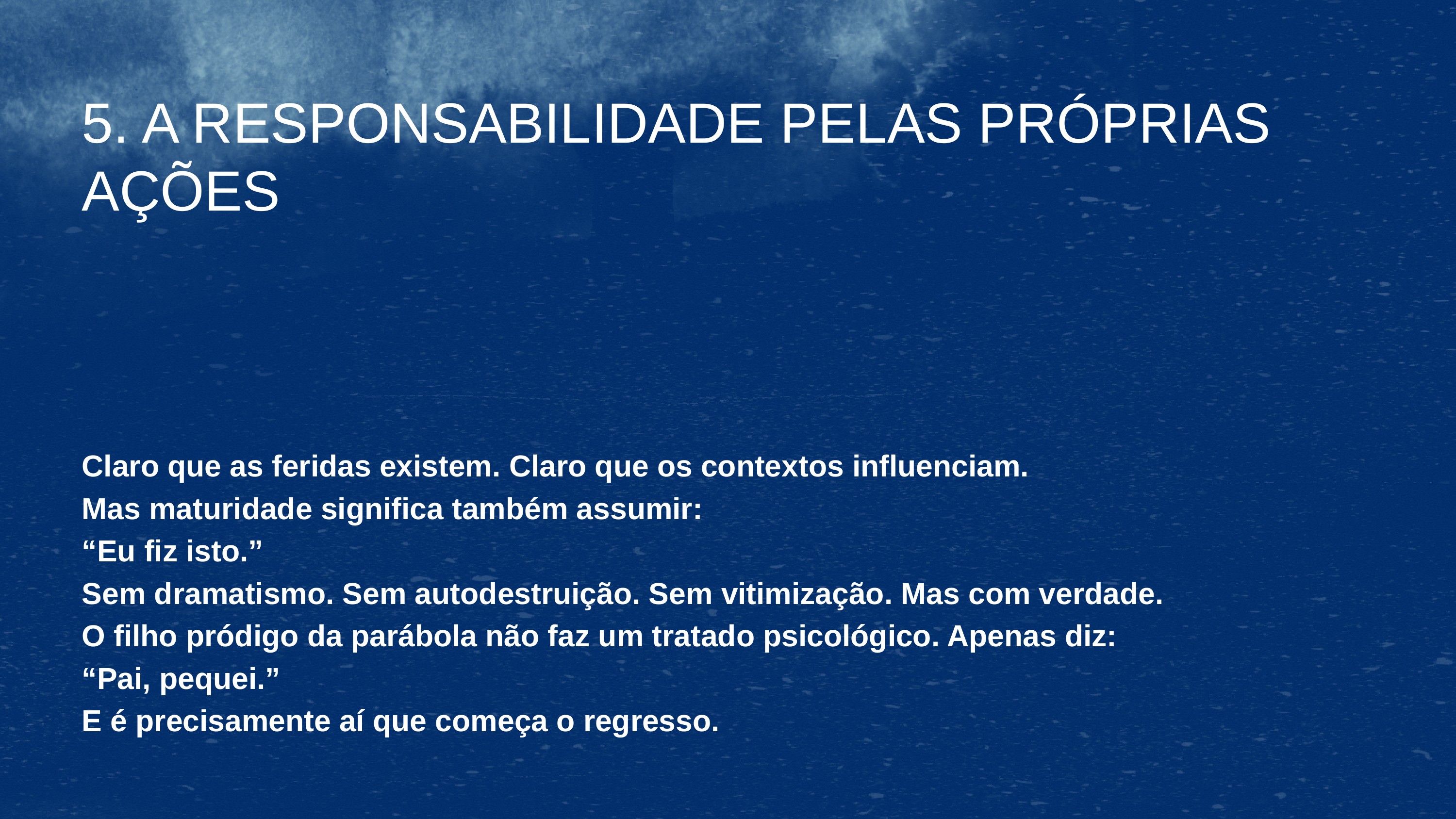

5. A RESPONSABILIDADE PELAS PRÓPRIAS AÇÕES
Claro que as feridas existem. Claro que os contextos influenciam.
Mas maturidade significa também assumir:
“Eu fiz isto.”
Sem dramatismo. Sem autodestruição. Sem vitimização. Mas com verdade.
O filho pródigo da parábola não faz um tratado psicológico. Apenas diz:
“Pai, pequei.”
E é precisamente aí que começa o regresso.